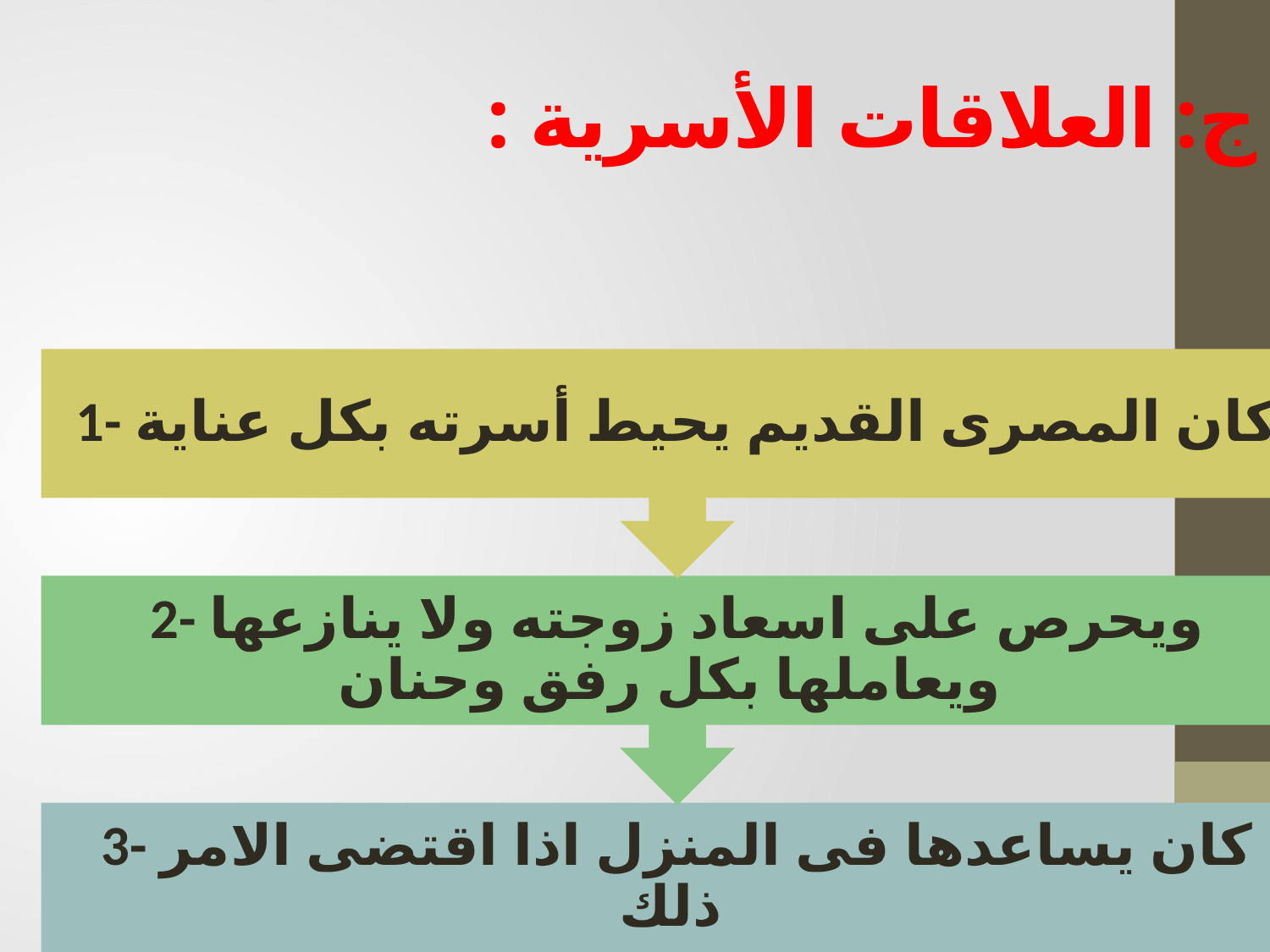

# ج: العلاقات الأسرية :
3- كان يساعدها فى المنزل اذا اقتضى الامر ذلك
2- ويحرص على اسعاد زوجته ولا ينازعها ويعاملها بكل رفق وحنان
1- كان المصرى القديم يحيط أسرته بكل عناية